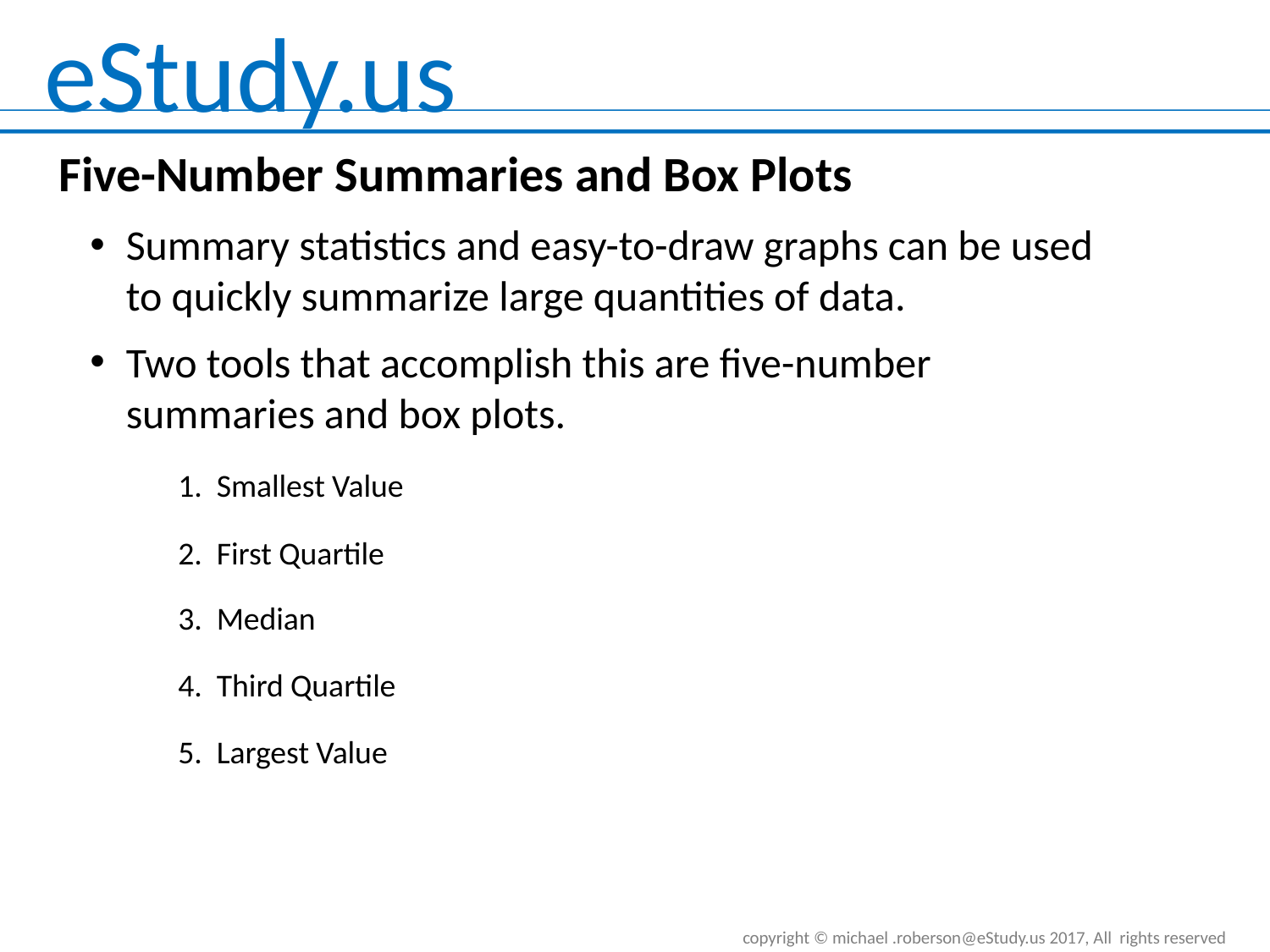

# Five-Number Summaries and Box Plots
Summary statistics and easy-to-draw graphs can be used to quickly summarize large quantities of data.
Two tools that accomplish this are five-number summaries and box plots.
 1.  Smallest Value
 2.  First Quartile
 3.  Median
 4.  Third Quartile
 5.  Largest Value